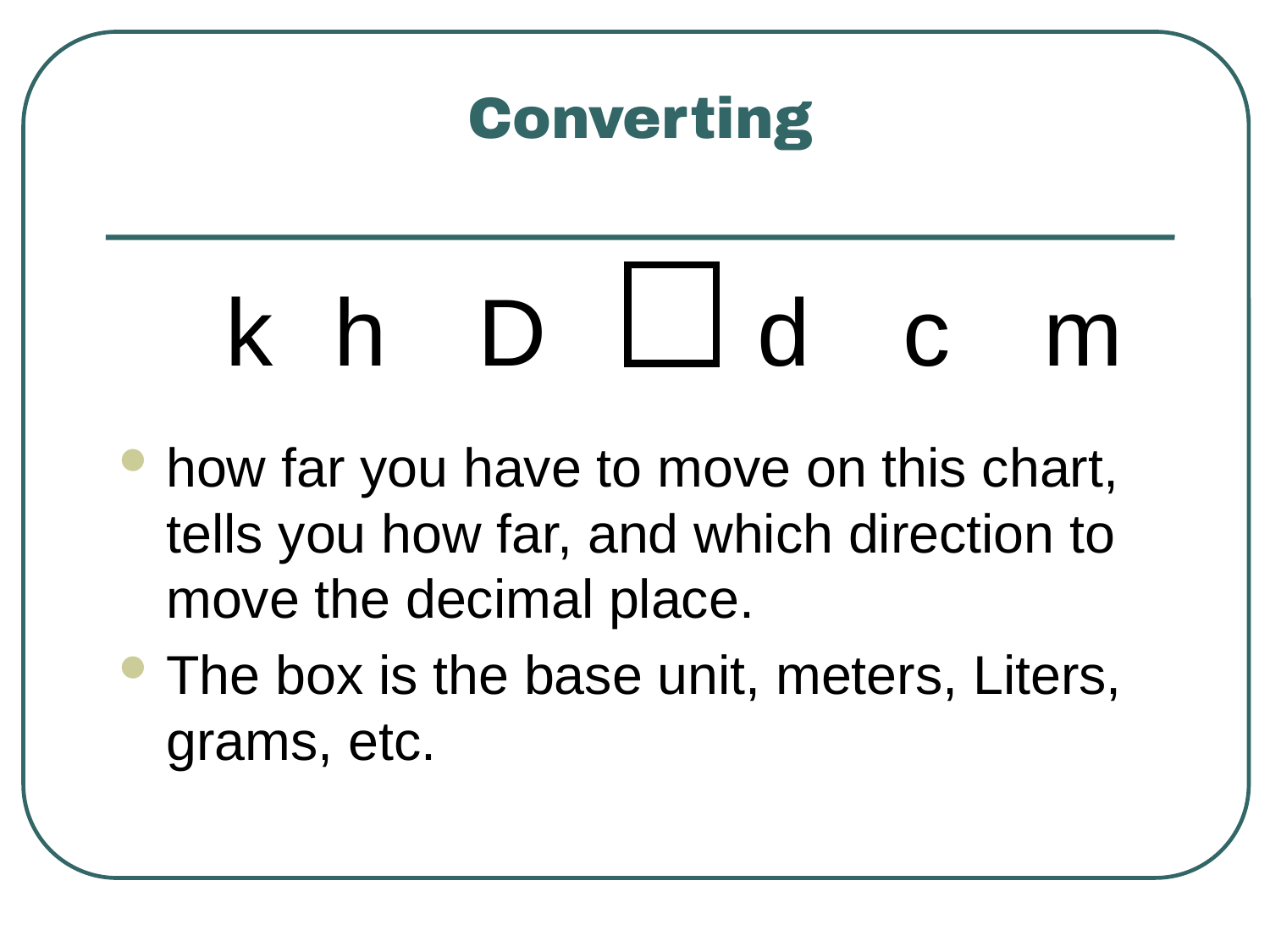

# Converting
k
h
D
d
c
m

how far you have to move on this chart, tells you how far, and which direction to move the decimal place.
The box is the base unit, meters, Liters, grams, etc.